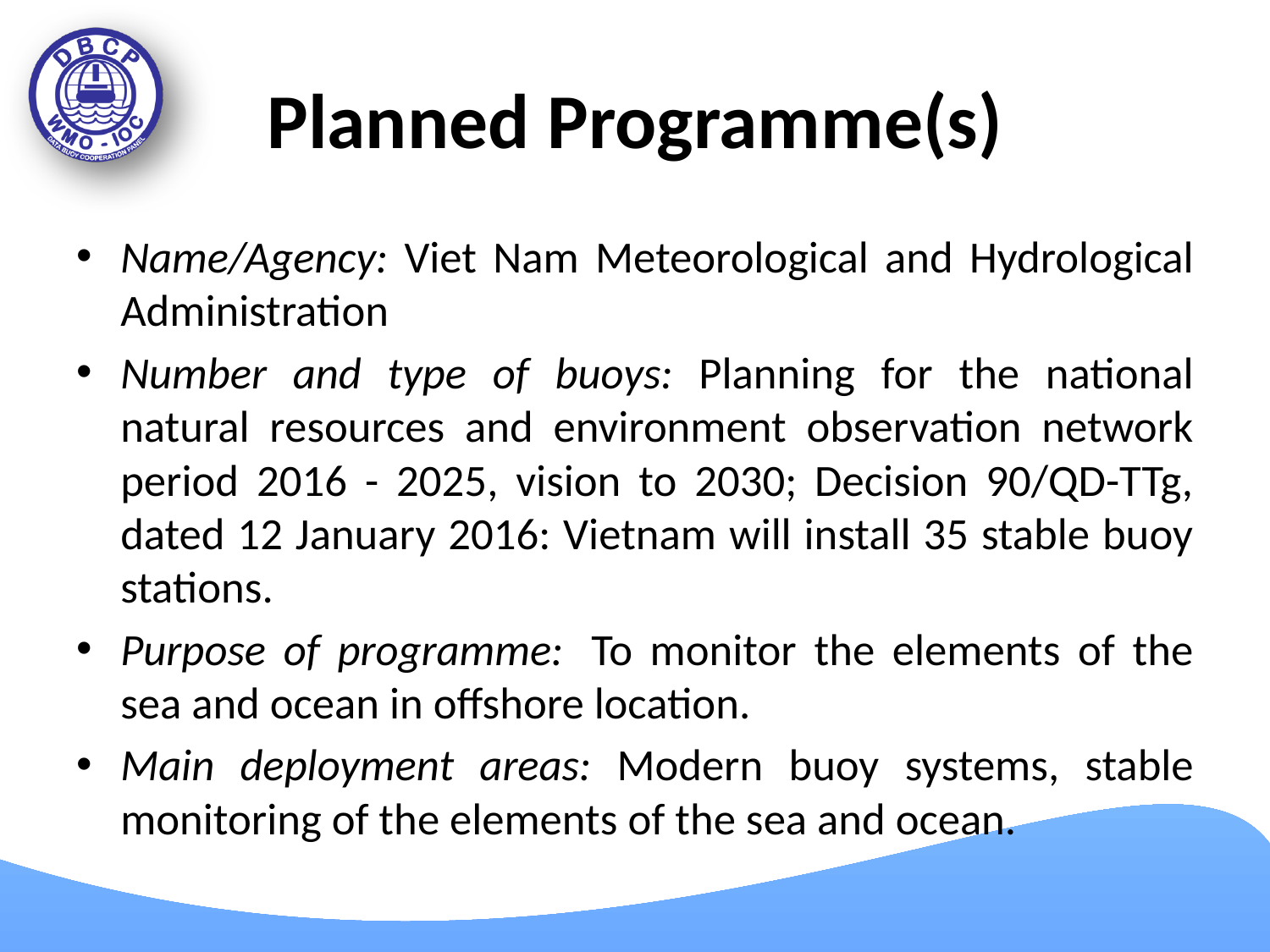

# Planned Programme(s)
Name/Agency: Viet Nam Meteorological and Hydrological Administration
Number and type of buoys: Planning for the national natural resources and environment observation network period 2016 - 2025, vision to 2030; Decision 90/QD-TTg, dated 12 January 2016: Vietnam will install 35 stable buoy stations.
Purpose of programme:  To monitor the elements of the sea and ocean in offshore location.
Main deployment areas: Modern buoy systems, stable monitoring of the elements of the sea and ocean.